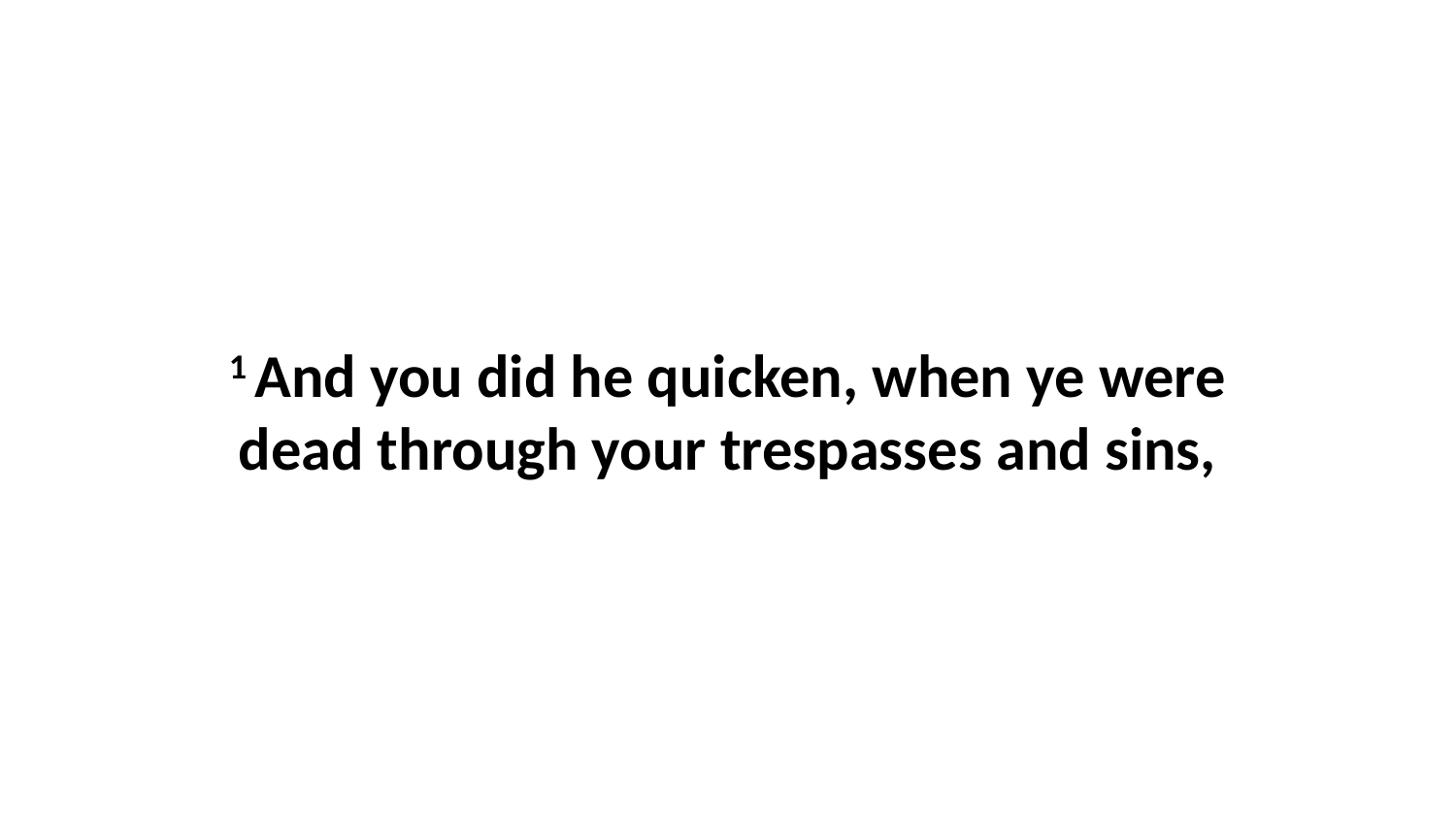

1 And you did he quicken, when ye were dead through your trespasses and sins,